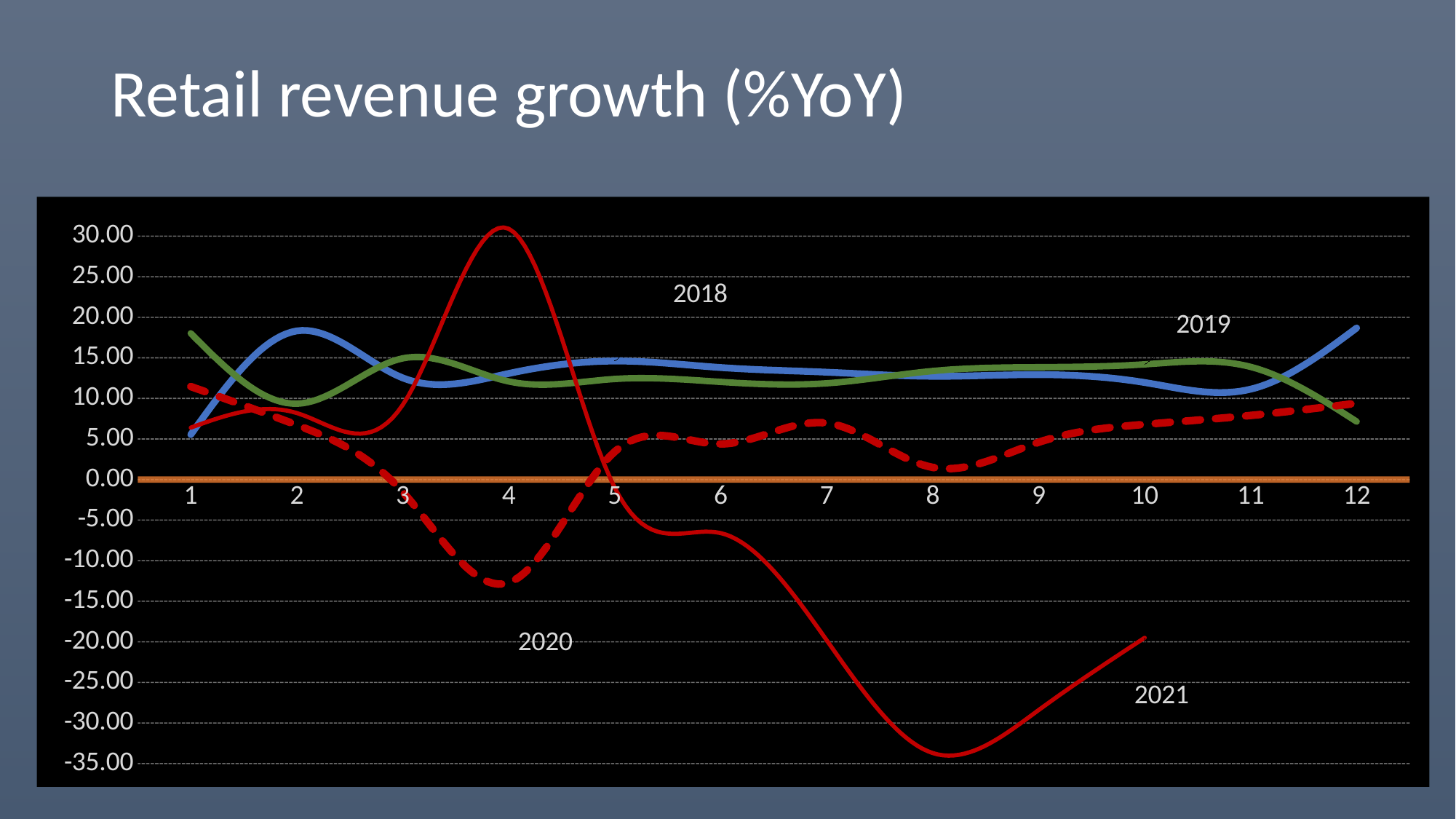

# Retail revenue growth (%YoY)

### Chart

| Category | 2018 | 2019 | 2020 | 2021 |  |
|---|---|---|---|---|---|
| 1 | 5.535 | 18.021 | 11.46 | 6.4 | None |
| 2 | 18.313 | 9.35 | 6.725 | 8.2 | None |
| 3 | 12.528 | 14.935 | -1.531 | 9.2 | None |
| 4 | 13.07 | 12.092 | -12.707 | 30.9 | None |
| 5 | 14.607 | 12.394 | 3.44 | -1.0 | None |
| 6 | 13.802 | 12.033 | 4.391 | -6.6 | None |
| 7 | 13.23 | 11.862 | 6.962 | -19.8 | None |
| 8 | 12.725 | 13.374 | 1.5 | -33.7 | None |
| 9 | 12.931 | 13.847 | 4.6 | -28.4 | None |
| 10 | 11.959 | 14.196 | 6.8 | -19.5 | None |
| 11 | 11.136 | 13.883 | 7.9 | None | None |
| 12 | 18.679 | 7.143 | 9.4 | None | None |